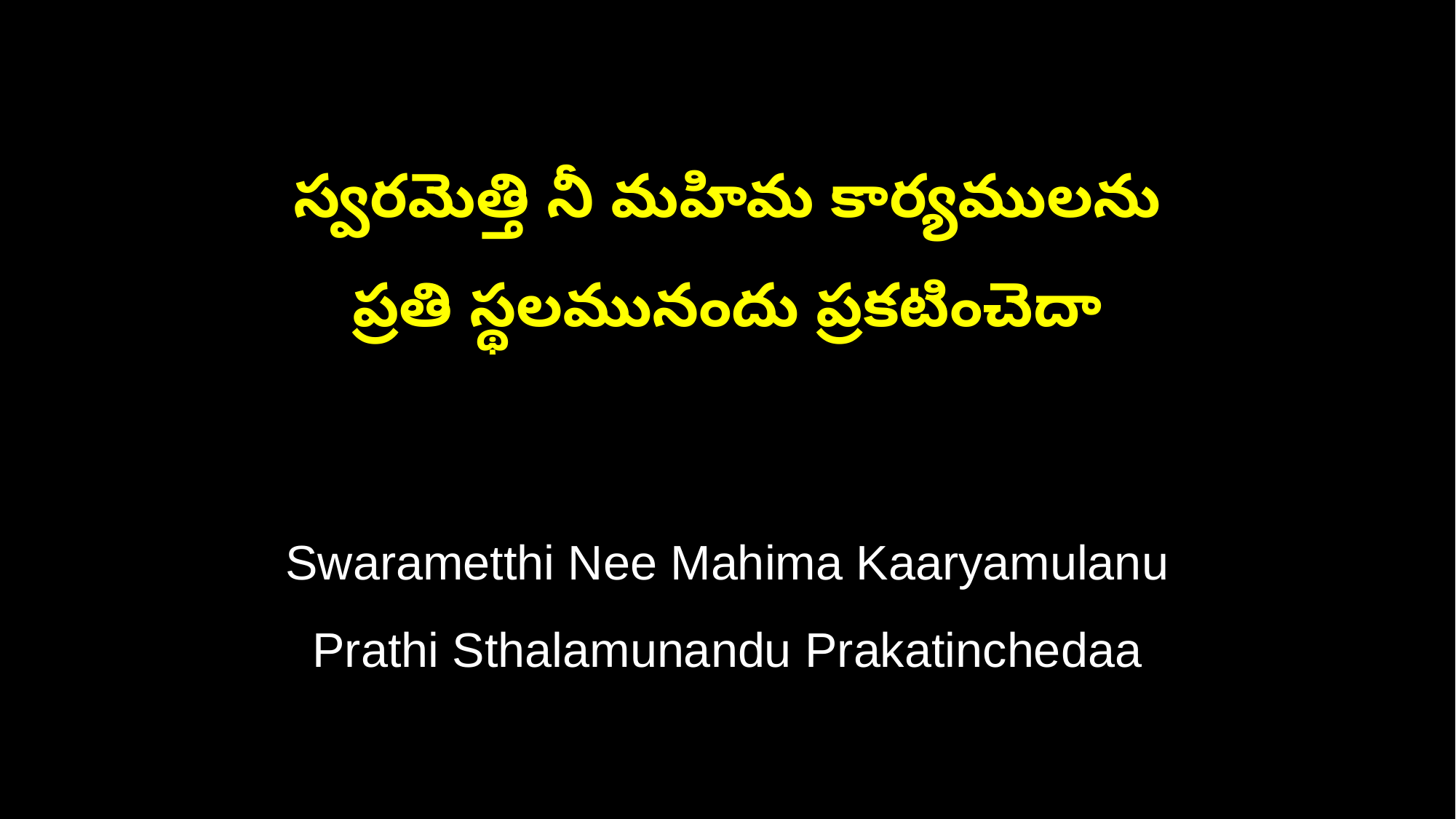

స్వరమెత్తి నీ మహిమ కార్యములను
ప్రతి స్థలమునందు ప్రకటించెదా
Swarametthi Nee Mahima Kaaryamulanu
Prathi Sthalamunandu Prakatinchedaa